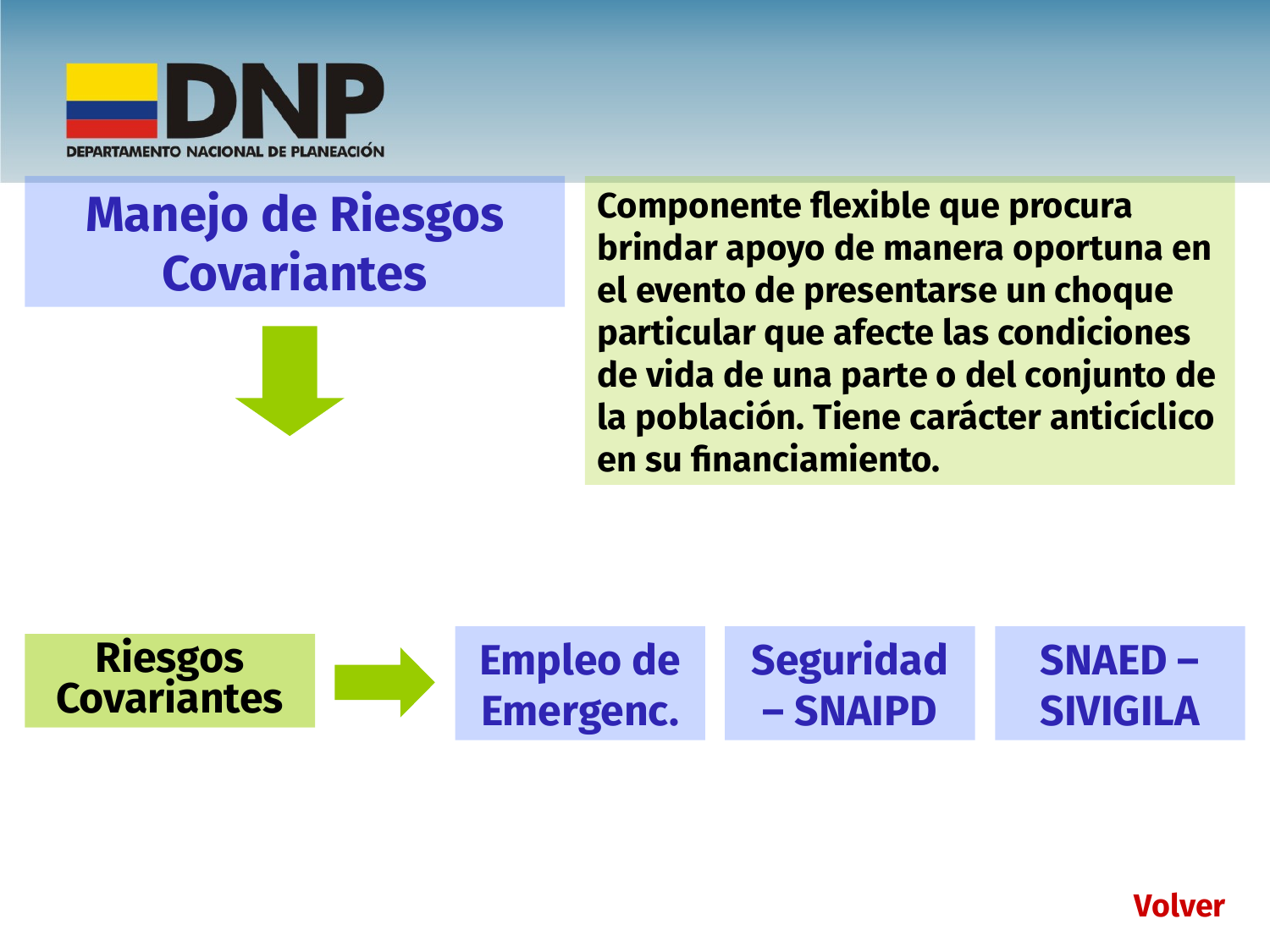

Manejo de Riesgos Covariantes
Componente flexible que procura brindar apoyo de manera oportuna en el evento de presentarse un choque particular que afecte las condiciones de vida de una parte o del conjunto de la población. Tiene carácter anticíclico en su financiamiento.

Empleo de Emergenc.
Seguridad – SNAIPD
SNAED – SIVIGILA
Riesgos Covariantes

Volver